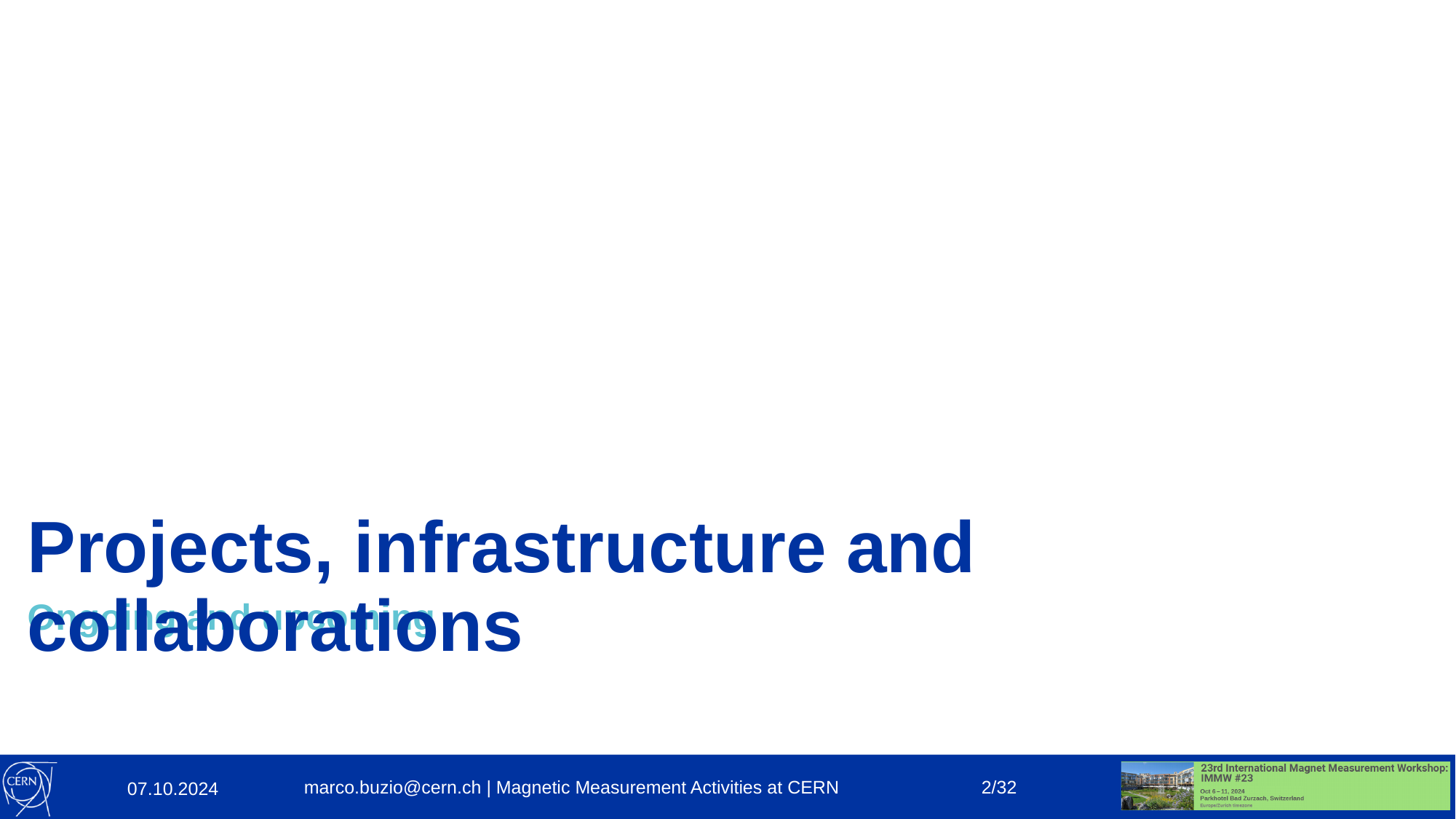

# Projects, infrastructure and collaborations
Ongoing and upcoming
marco.buzio@cern.ch | Magnetic Measurement Activities at CERN
2/32
07.10.2024